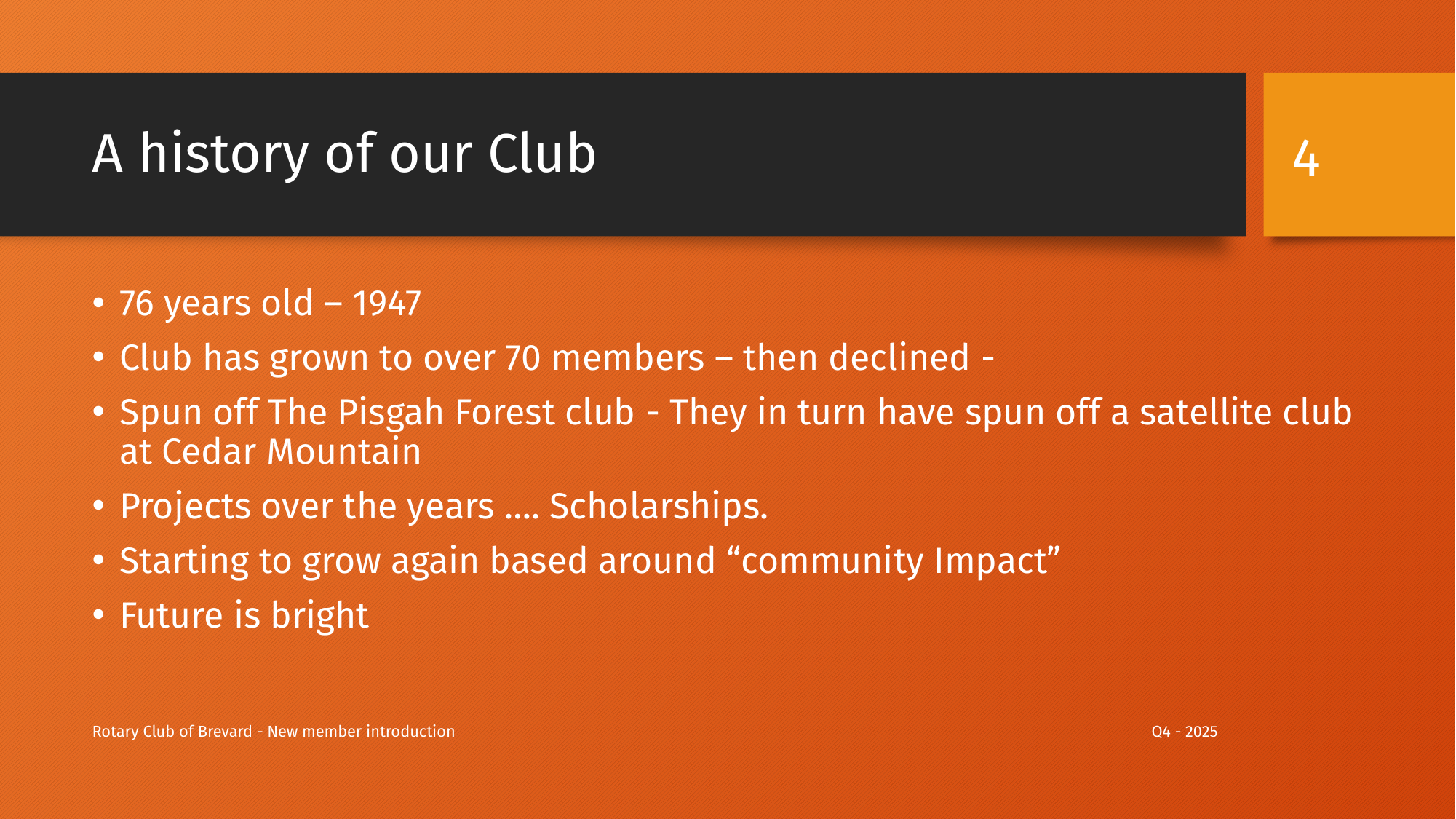

4
# A history of our Club
76 years old – 1947
Club has grown to over 70 members – then declined -
Spun off The Pisgah Forest club - They in turn have spun off a satellite club at Cedar Mountain
Projects over the years …. Scholarships.
Starting to grow again based around “community Impact”
Future is bright
Q4 - 2025
Rotary Club of Brevard - New member introduction